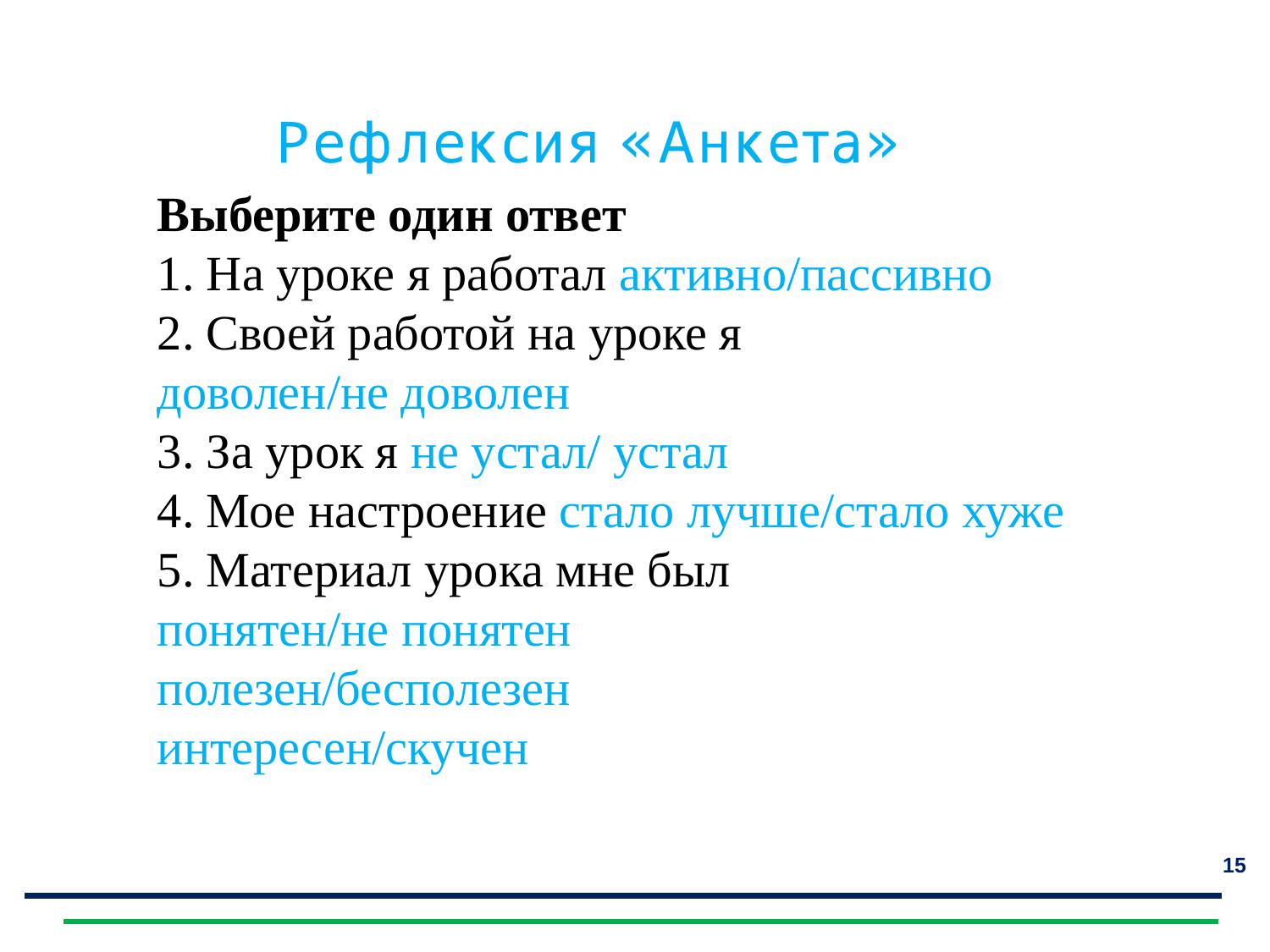

Рефлексия «Анкета»
Отгадайте загадки
Выберите один ответ
1. На уроке я работал активно/пассивно
2. Своей работой на уроке я
доволен/не доволен
3. За урок я не устал/ устал
4. Мое настроение стало лучше/стало хуже
5. Материал урока мне был
понятен/не понятен
полезен/бесполезен
интересен/скучен
15